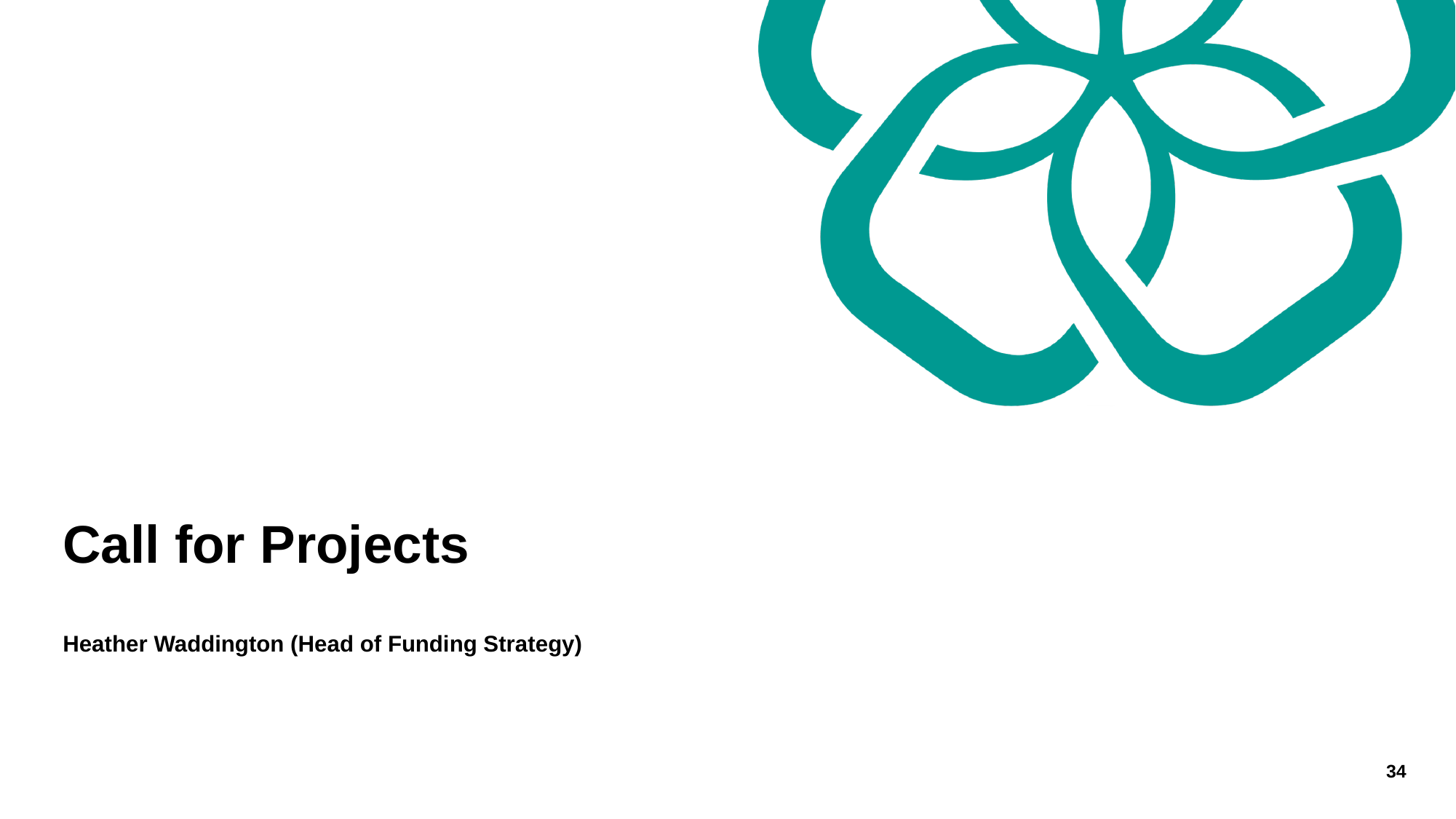

# Call for Projects Heather Waddington (Head of Funding Strategy)
34